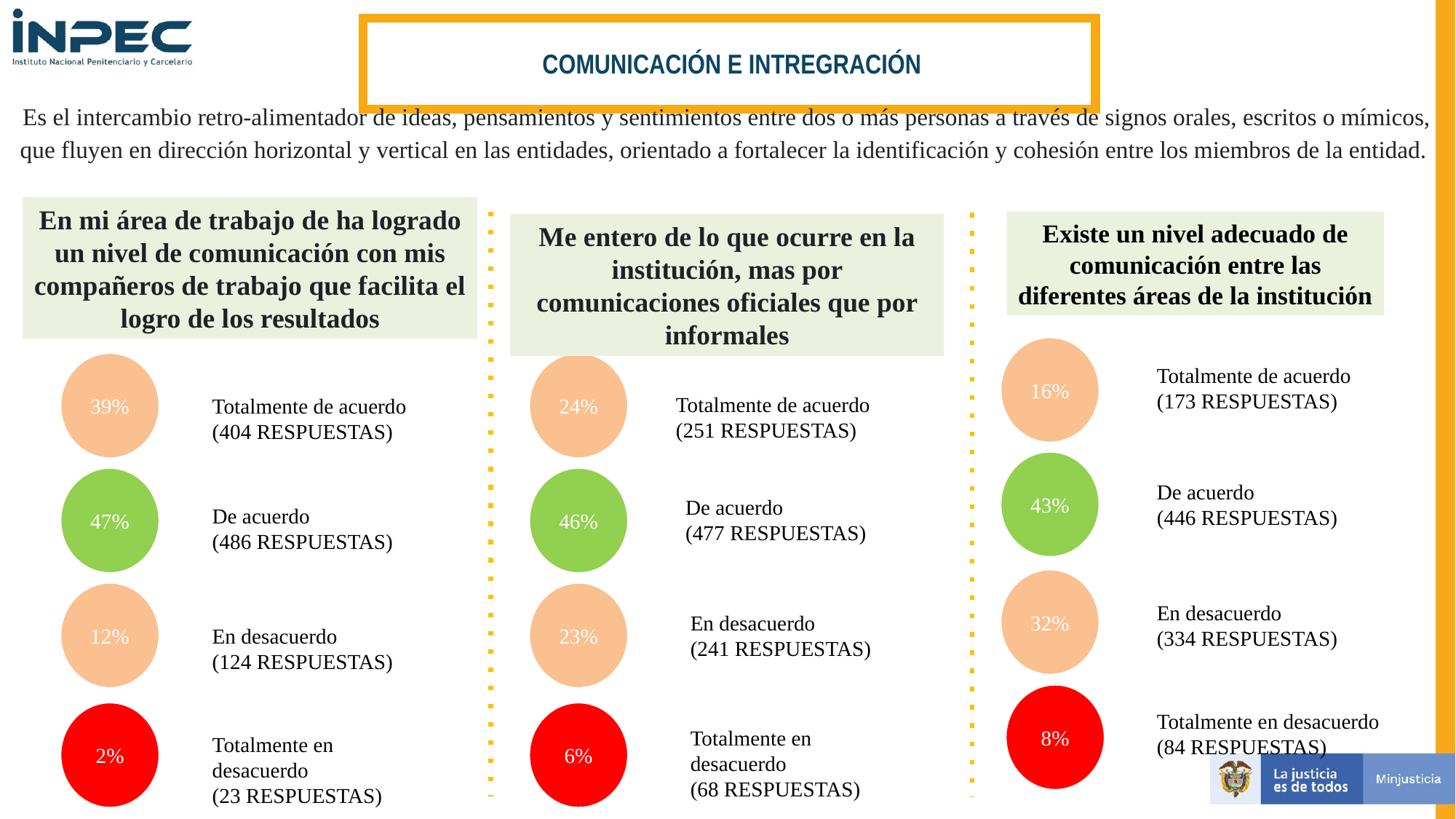

COMUNICACIÓN E INTREGRACIÓN
Es el intercambio retro-alimentador de ideas, pensamientos y sentimientos entre dos o más personas a través de signos orales, escritos o mímicos, que fluyen en dirección horizontal y vertical en las entidades, orientado a fortalecer la identificación y cohesión entre los miembros de la entidad.
En mi área de trabajo de ha logrado un nivel de comunicación con mis compañeros de trabajo que facilita el logro de los resultados

Existe un nivel adecuado de comunicación entre las diferentes áreas de la institución

Me entero de lo que ocurre en la institución, mas por comunicaciones oficiales que por informales
16%
Totalmente de acuerdo
(173 RESPUESTAS)
39%
24%
Totalmente de acuerdo
(251 RESPUESTAS)
Totalmente de acuerdo
(404 RESPUESTAS)
43%
De acuerdo
(446 RESPUESTAS)
47%
46%
De acuerdo
(477 RESPUESTAS)
De acuerdo
(486 RESPUESTAS)
32%
12%
23%
En desacuerdo
(334 RESPUESTAS)
En desacuerdo
(241 RESPUESTAS)
En desacuerdo
(124 RESPUESTAS)

8%
Totalmente en desacuerdo
(84 RESPUESTAS)
2%
6%
Totalmente en desacuerdo
(68 RESPUESTAS)
Totalmente en desacuerdo
(23 RESPUESTAS)